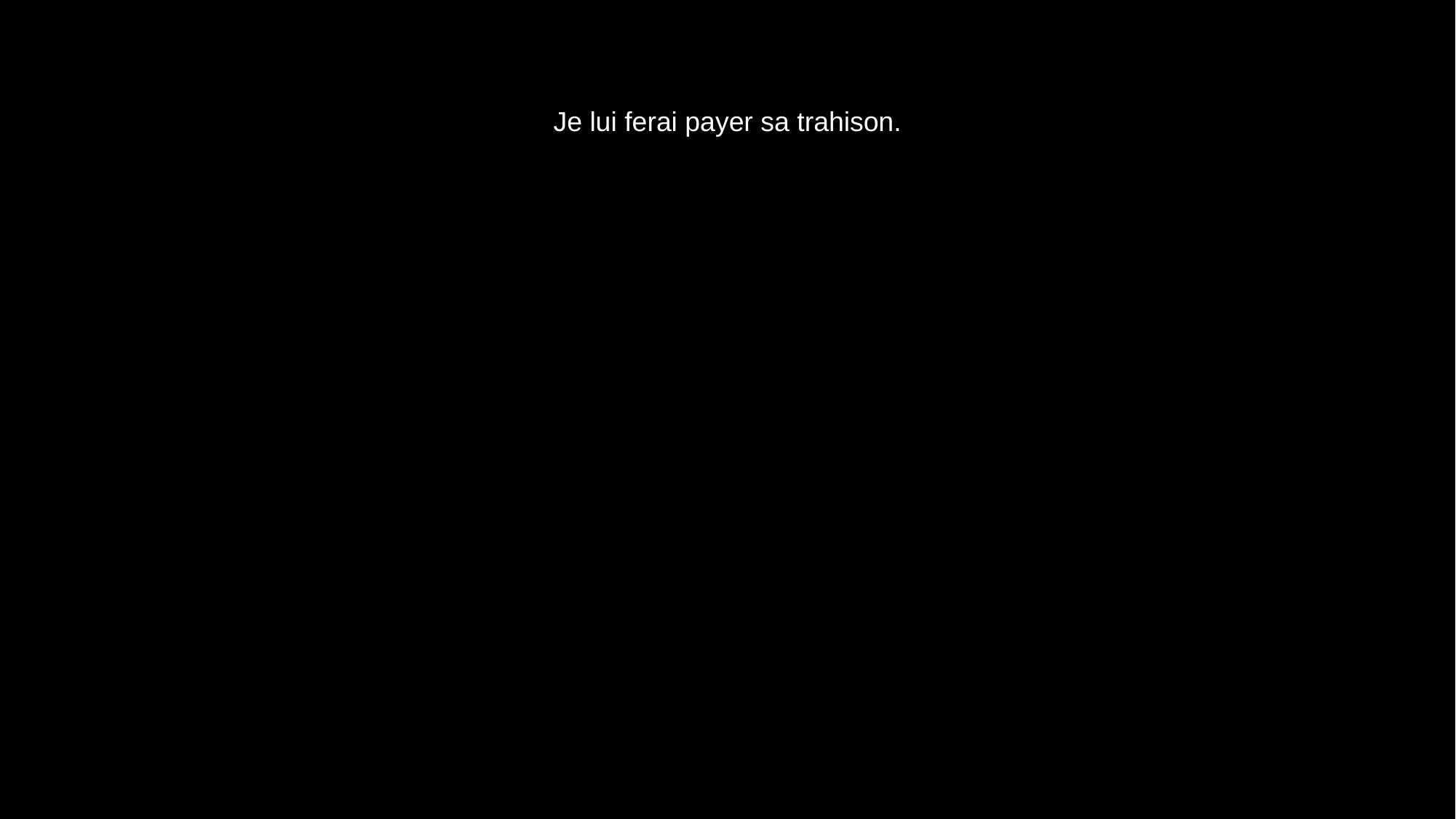

# Je lui ferai payer sa trahison.